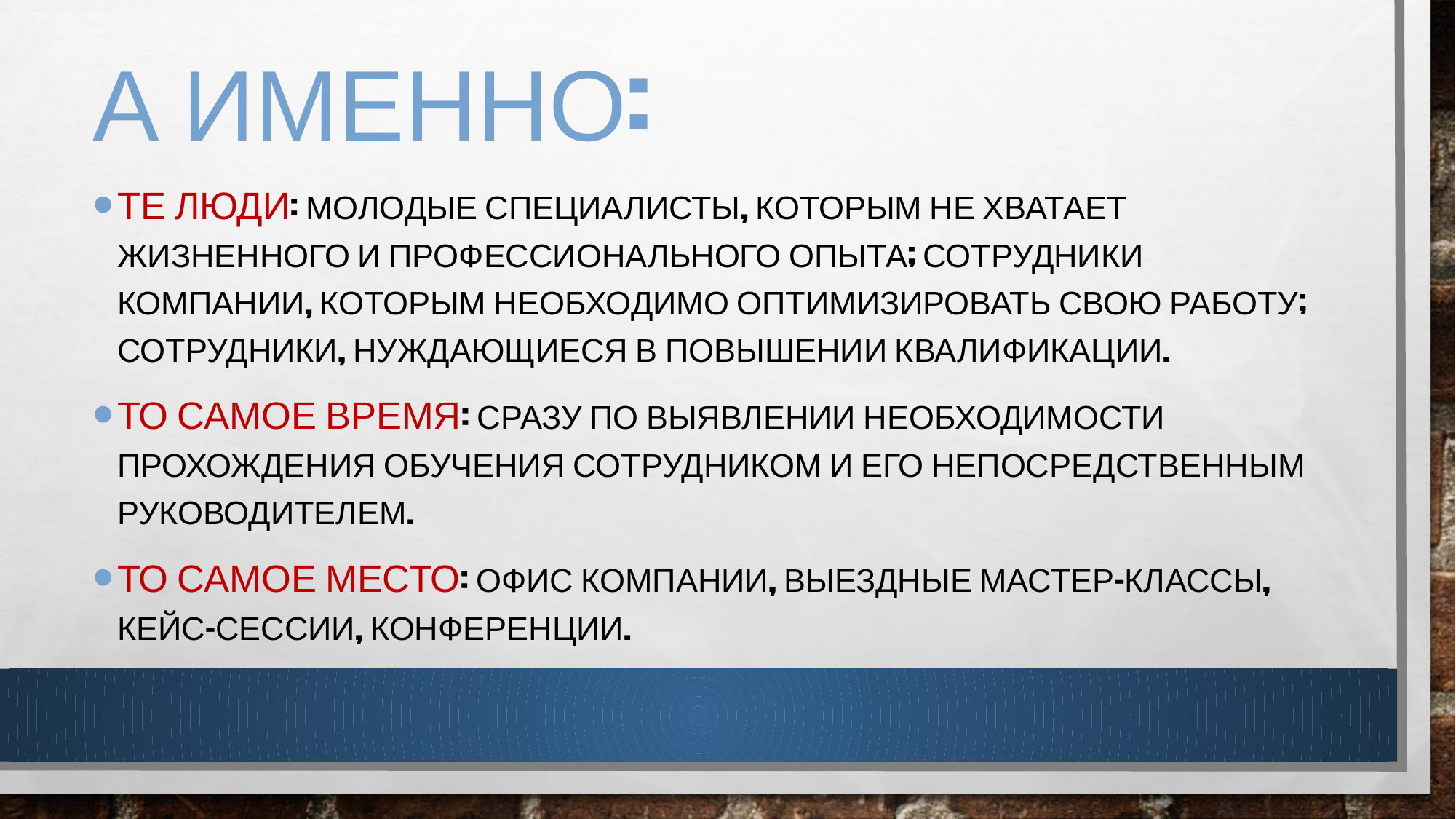

# А именно:
Те люди: молодые специалисты, которым не хватает жизненного и профессионального опыта; сотрудники компании, которым необходимо оптимизировать свою работу; сотрудники, нуждающиеся в повышении квалификации.
То самое время: сразу по выявлении необходимости прохождения обучения сотрудником и его непосредственным руководителем.
То самое место: офис компании, выездные мастер-классы, кейс-сессии, конференции.